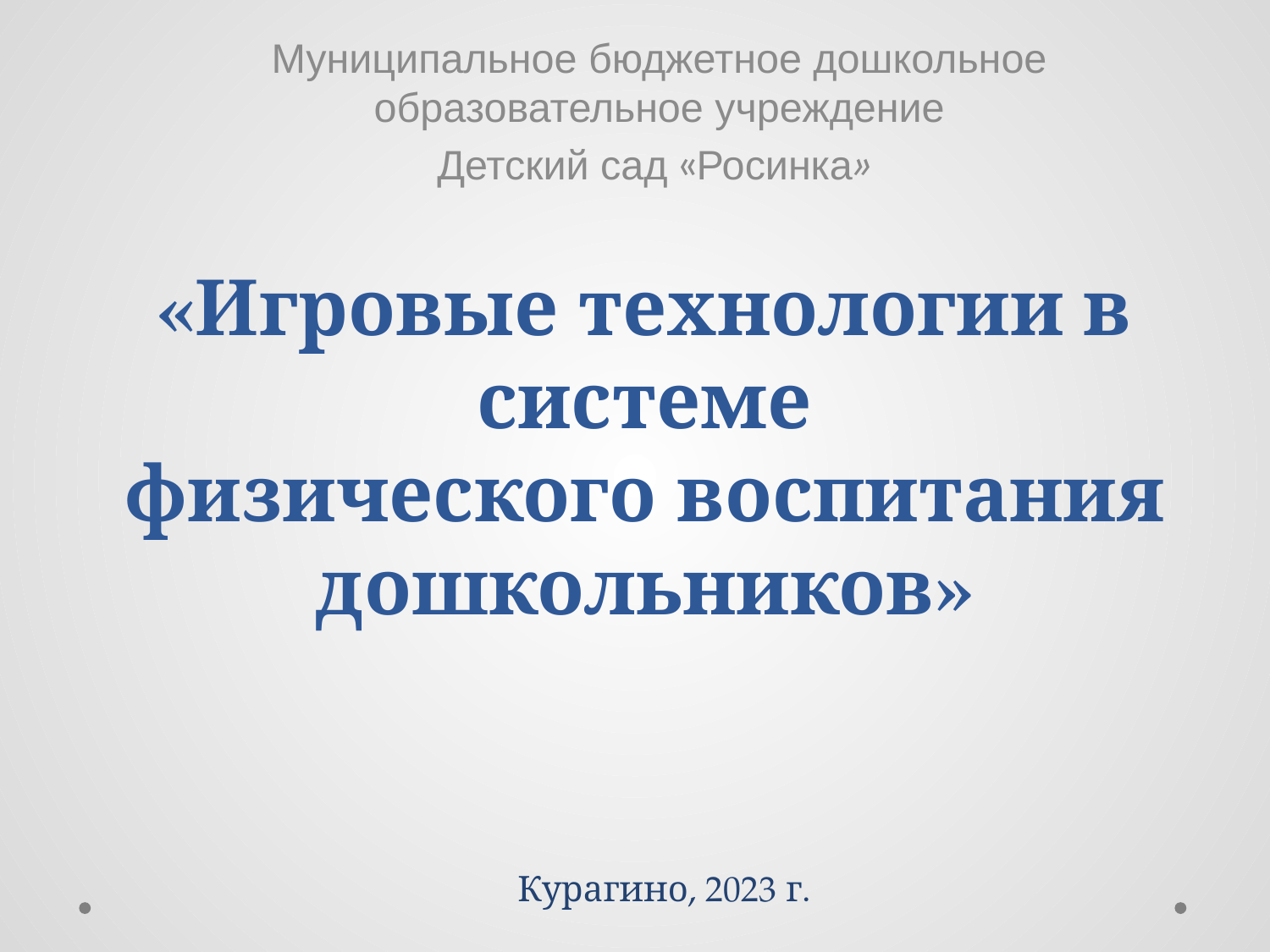

Муниципальное бюджетное дошкольное образовательное учреждение
Детский сад «Росинка»

# «Игровые технологии в системе физического воспитания дошкольников»
Курагино, 2023 г.